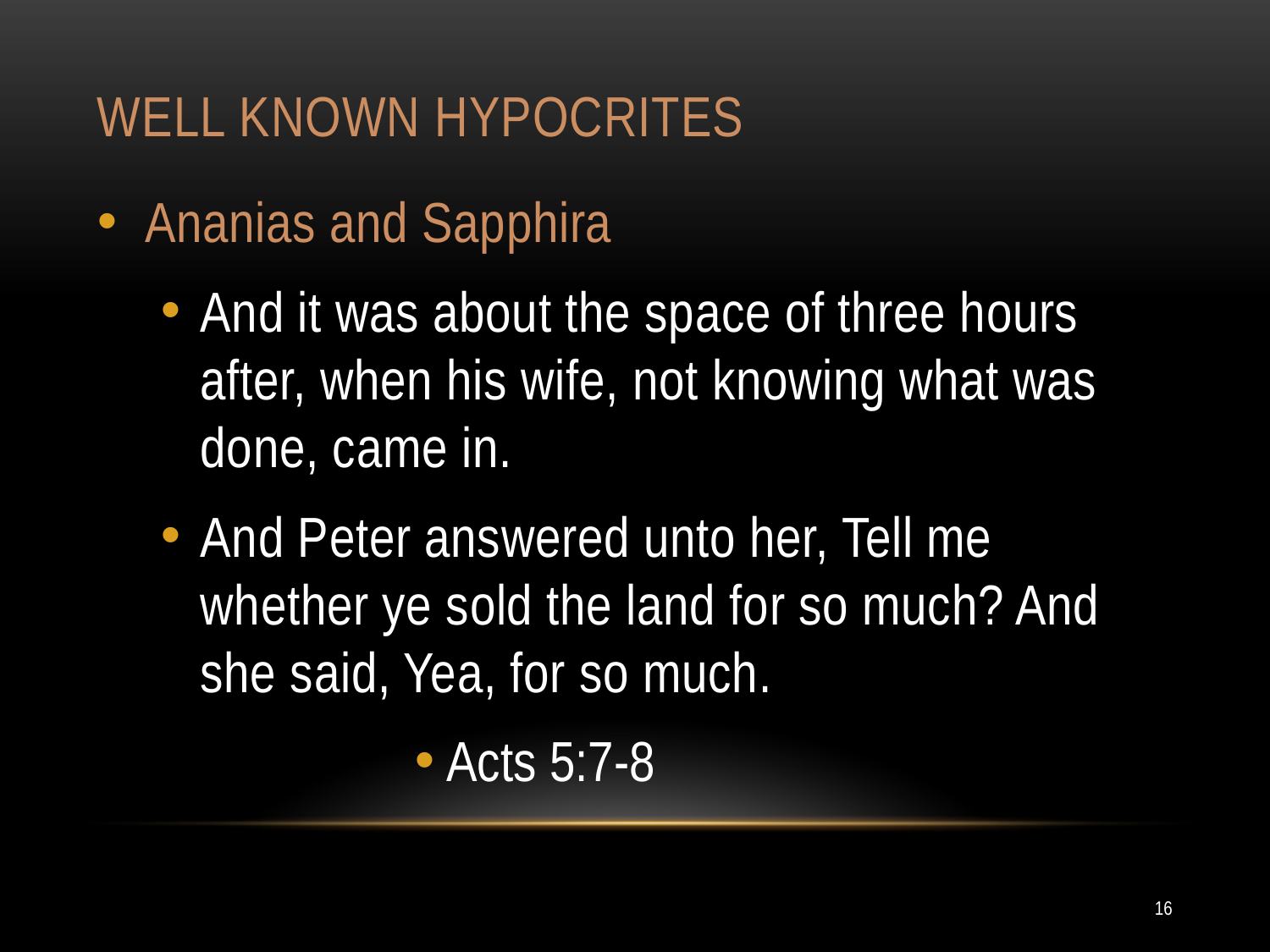

# Well known hypocrites
Ananias and Sapphira
And it was about the space of three hours after, when his wife, not knowing what was done, came in.
And Peter answered unto her, Tell me whether ye sold the land for so much? And she said, Yea, for so much.
Acts 5:7-8
16